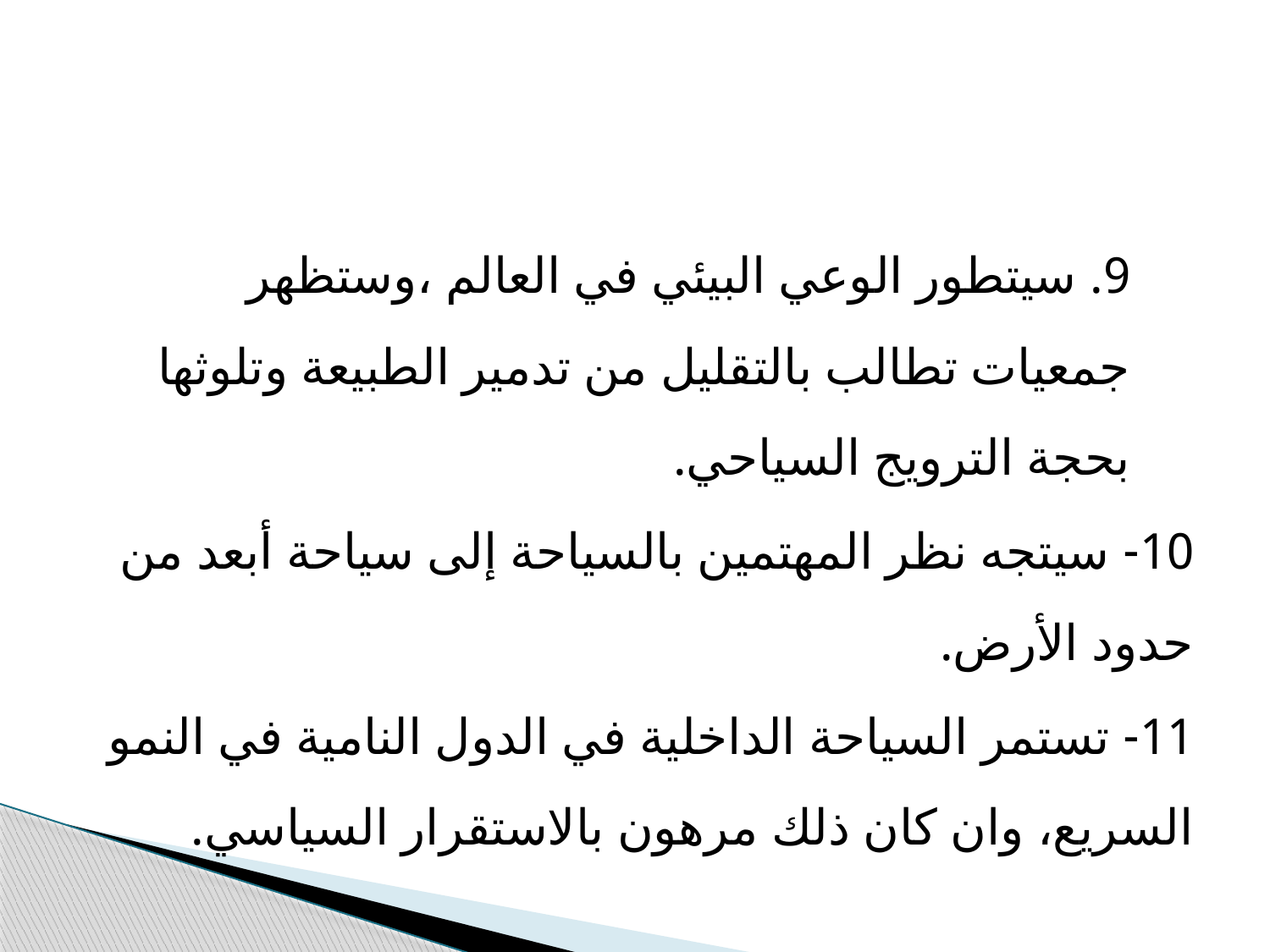

#
9. سیتطور الوعي البیئي في العالم ،وستظھر جمعیات تطالب بالتقلیل من تدمیر الطبیعة وتلوثھا بحجة الترویج السیاحي.
10- سیتجه نظر المھتمین بالسیاحة إلى سیاحة أبعد من حدود الأرض.
11- تستمر السیاحة الداخلیة في الدول النامیة في النمو السریع، وان كان ذلك مرھون بالاستقرار السیاسي.